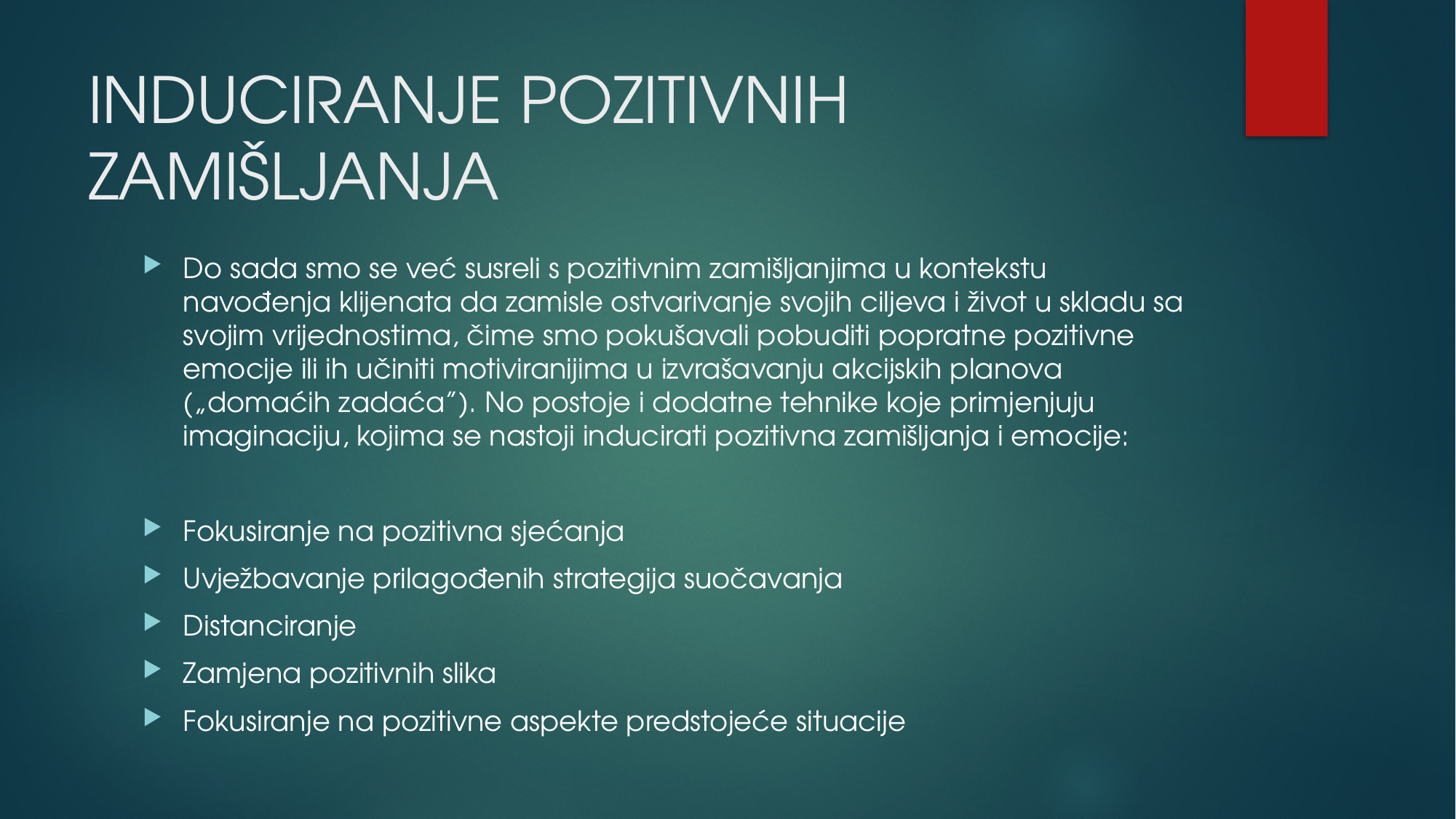

# INDUCIRANJE POZITIVNIH ZAMIŠLJANJA
Do sada smo se već susreli s pozitivnim zamišljanjima u kontekstu navođenja klijenata da zamisle ostvarivanje svojih ciljeva i život u skladu sa svojim vrijednostima, čime smo pokušavali pobuditi popratne pozitivne emocije ili ih učiniti motiviranijima u izvrašavanju akcijskih planova („domaćih zadaća”). No postoje i dodatne tehnike koje primjenjuju imaginaciju, kojima se nastoji inducirati pozitivna zamišljanja i emocije:

Fokusiranje na pozitivna sjećanja
Uvježbavanje prilagođenih strategija suočavanja
Distanciranje
Zamjena pozitivnih slika
Fokusiranje na pozitivne aspekte predstojeće situacije